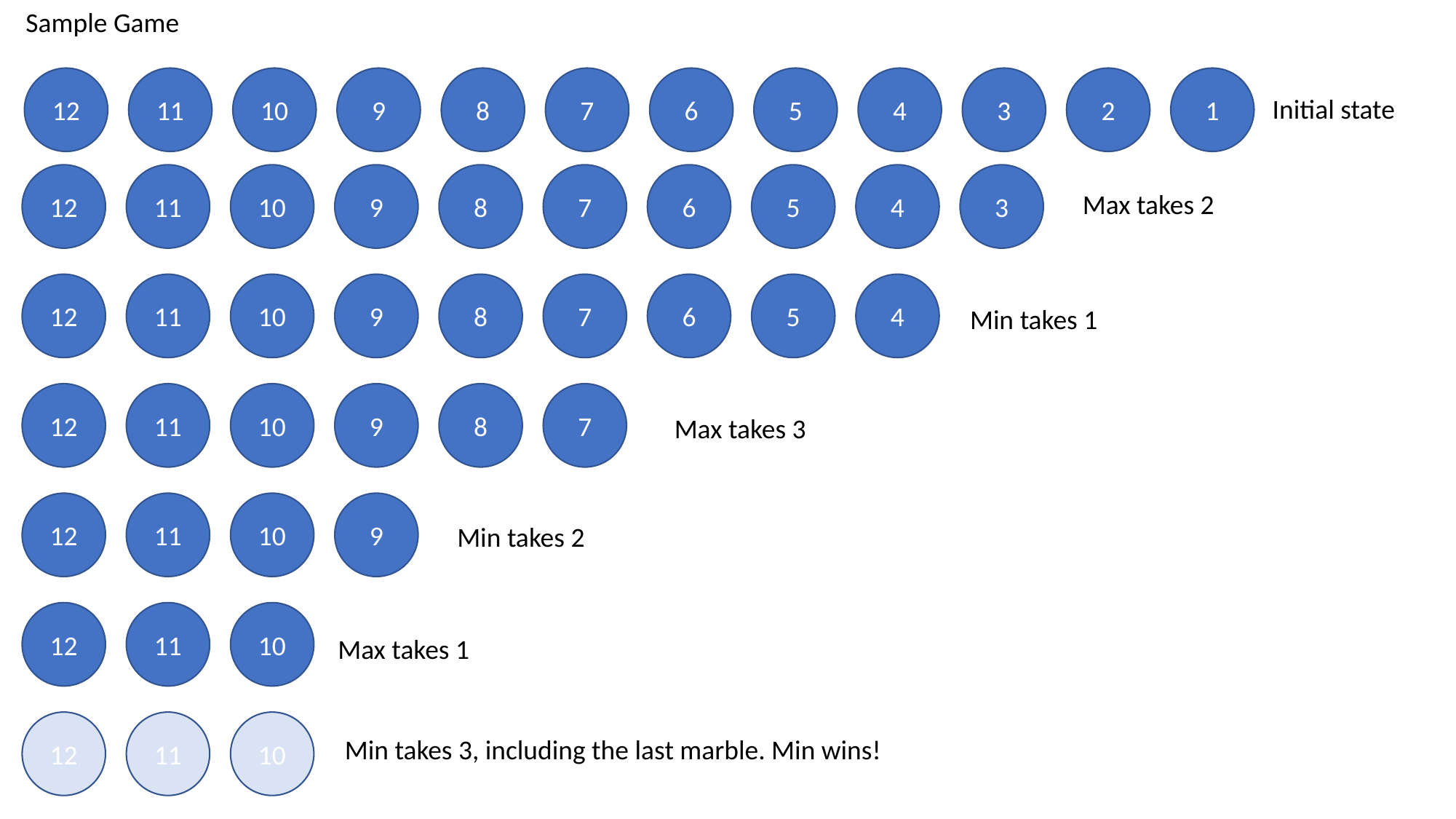

Sample Game
12
11
10
9
8
7
6
5
4
3
2
1
Initial state
12
11
10
9
8
7
6
5
4
3
Max takes 2
12
11
10
9
8
7
6
5
4
Min takes 1
12
11
10
9
8
7
Max takes 3
12
11
10
9
Min takes 2
12
11
10
Max takes 1
12
11
10
Min takes 3, including the last marble. Min wins!